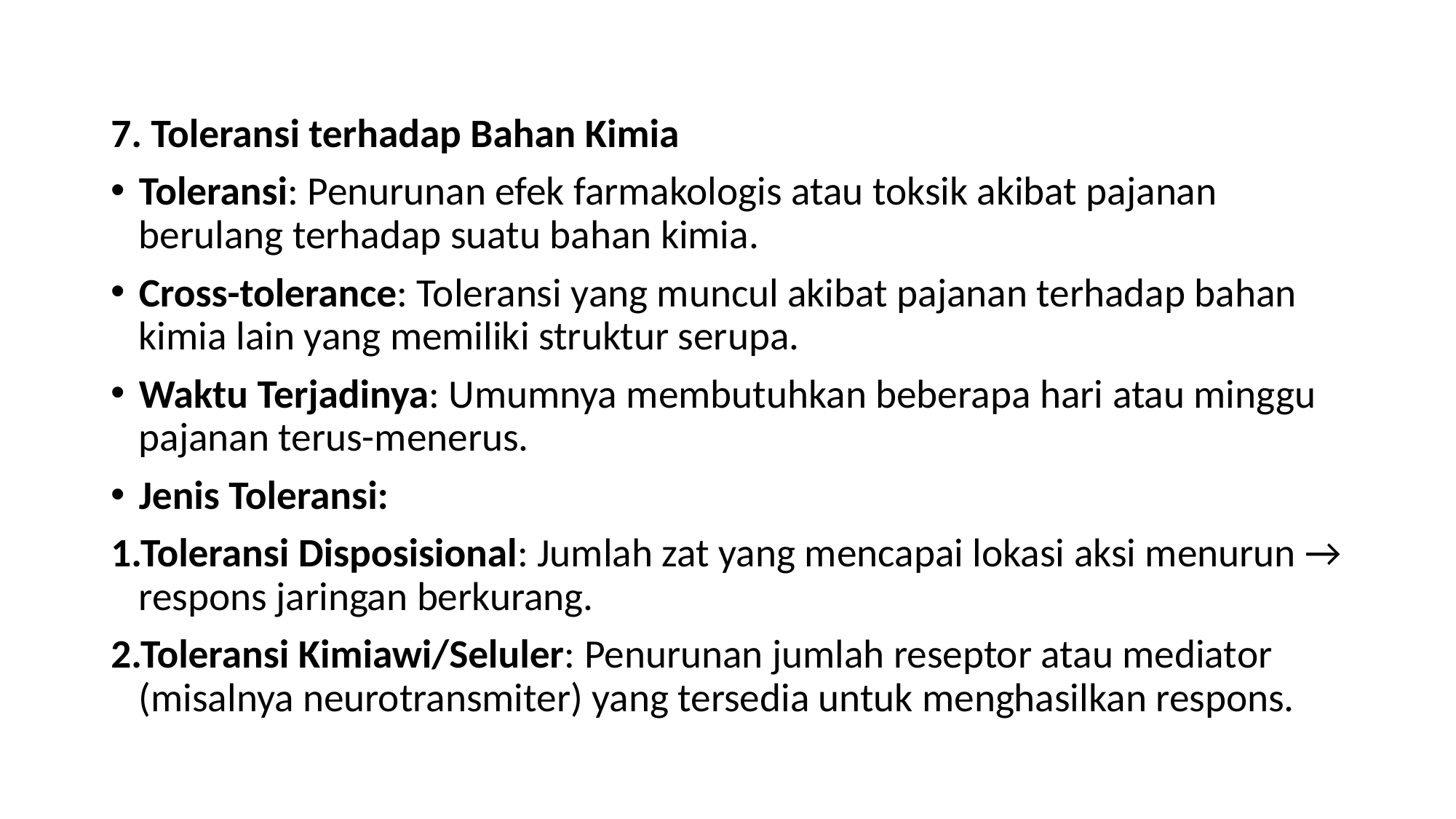

7. Toleransi terhadap Bahan Kimia
Toleransi: Penurunan efek farmakologis atau toksik akibat pajanan berulang terhadap suatu bahan kimia.
Cross-tolerance: Toleransi yang muncul akibat pajanan terhadap bahan kimia lain yang memiliki struktur serupa.
Waktu Terjadinya: Umumnya membutuhkan beberapa hari atau minggu pajanan terus-menerus.
Jenis Toleransi:
Toleransi Disposisional: Jumlah zat yang mencapai lokasi aksi menurun → respons jaringan berkurang.
Toleransi Kimiawi/Seluler: Penurunan jumlah reseptor atau mediator (misalnya neurotransmiter) yang tersedia untuk menghasilkan respons.